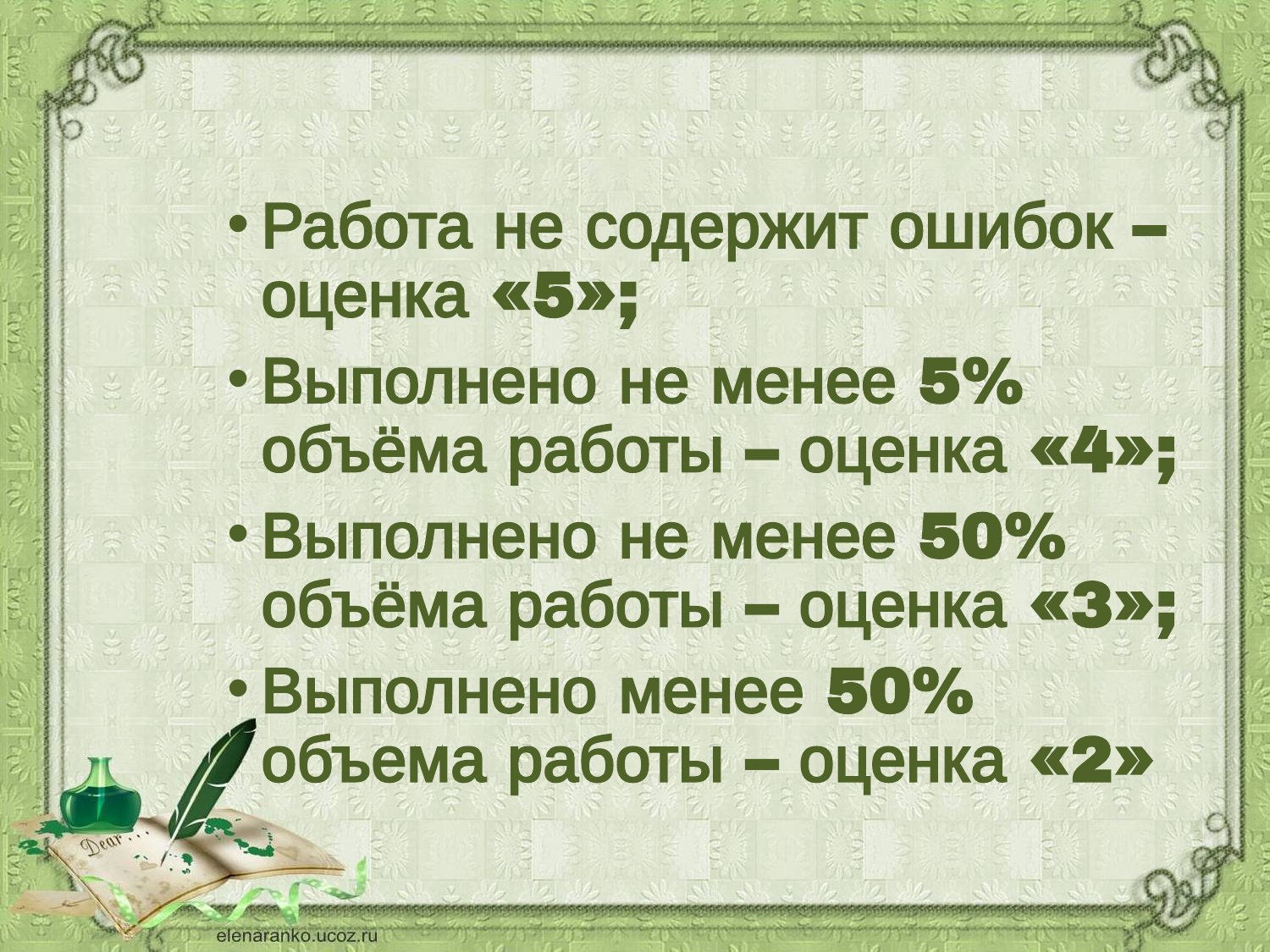

#
Работа не содержит ошибок – оценка «5»;
Выполнено не менее 5% объёма работы – оценка «4»;
Выполнено не менее 50% объёма работы – оценка «3»;
Выполнено менее 50% объема работы – оценка «2»